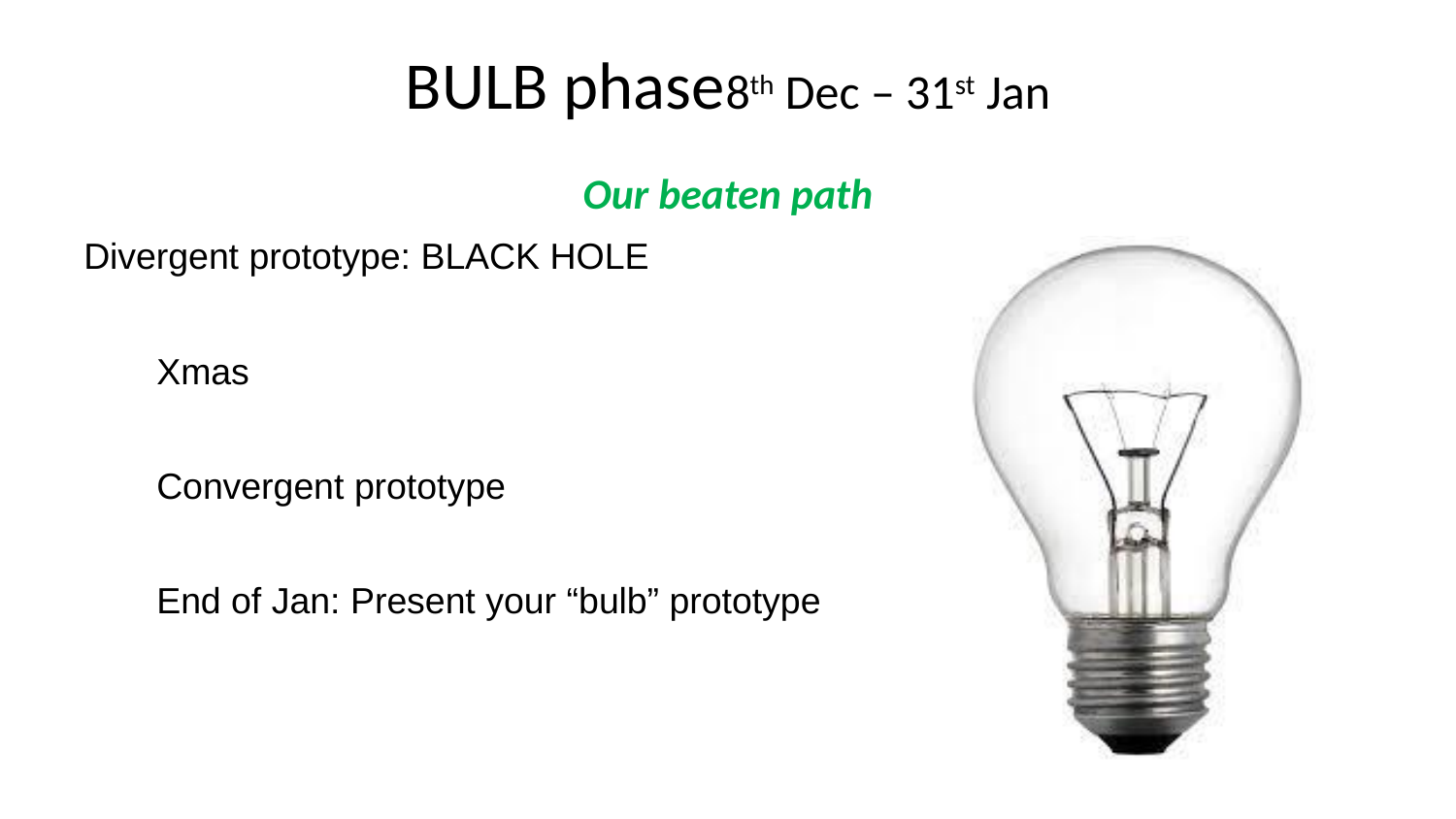

# BULB phase8th Dec – 31st Jan
Our beaten path
Divergent prototype: BLACK HOLE

	Xmas

	Convergent prototype

	End of Jan: Present your “bulb” prototype